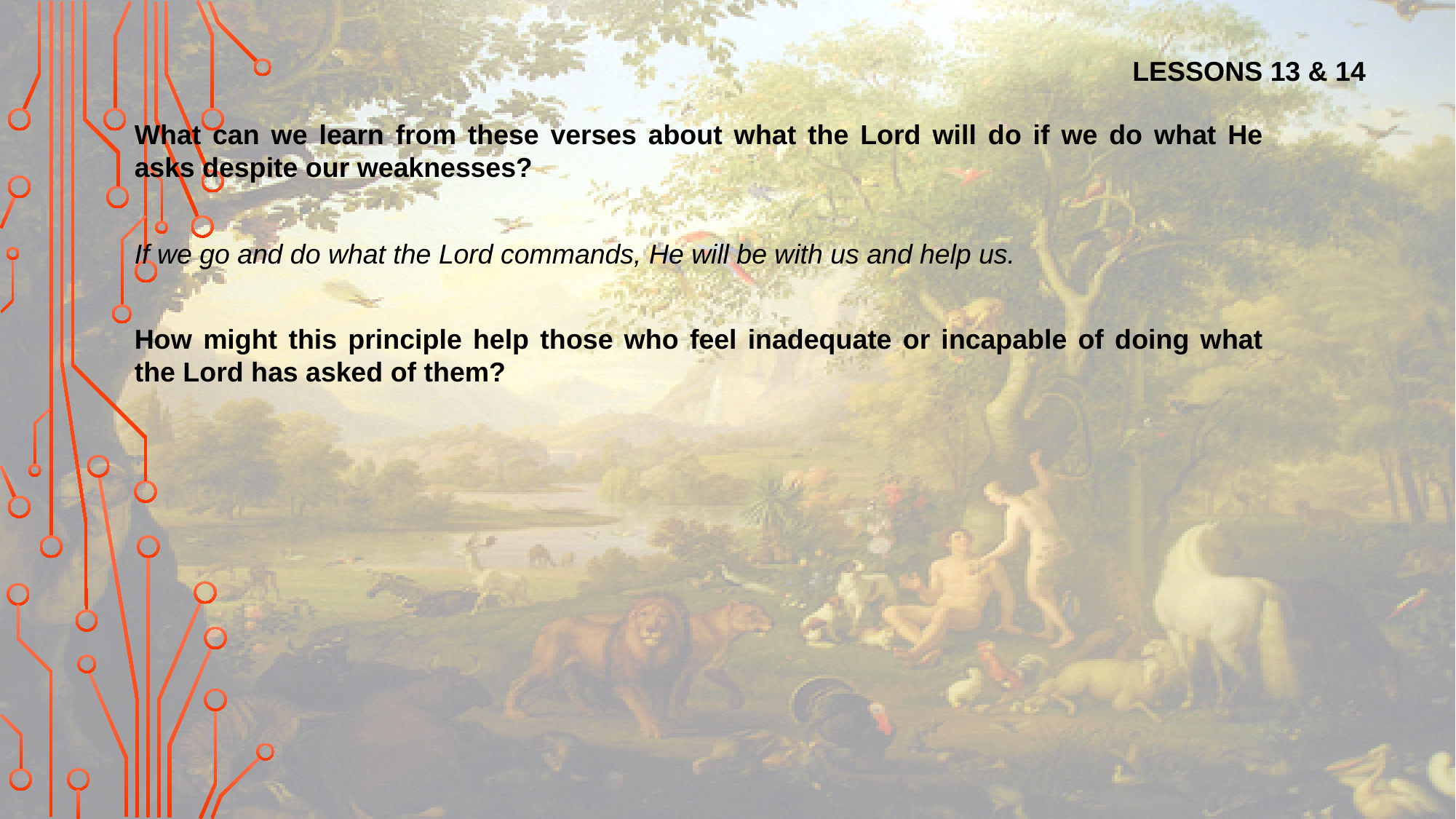

LESSONS 13 & 14
What can we learn from these verses about what the Lord will do if we do what He asks despite our weaknesses?
If we go and do what the Lord commands, He will be with us and help us.
How might this principle help those who feel inadequate or incapable of doing what the Lord has asked of them?